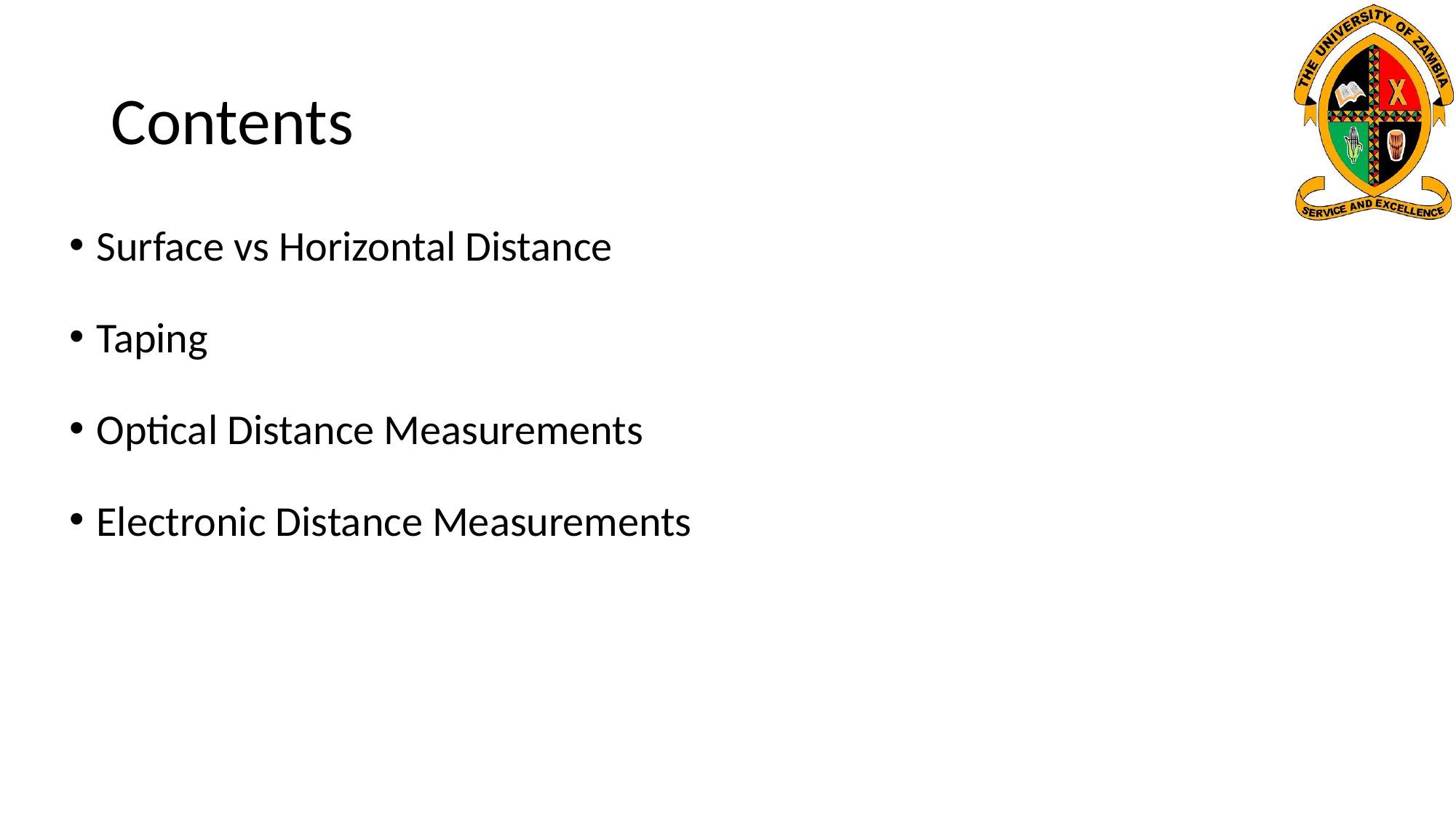

# Contents
Surface vs Horizontal Distance
Taping
Optical Distance Measurements
Electronic Distance Measurements